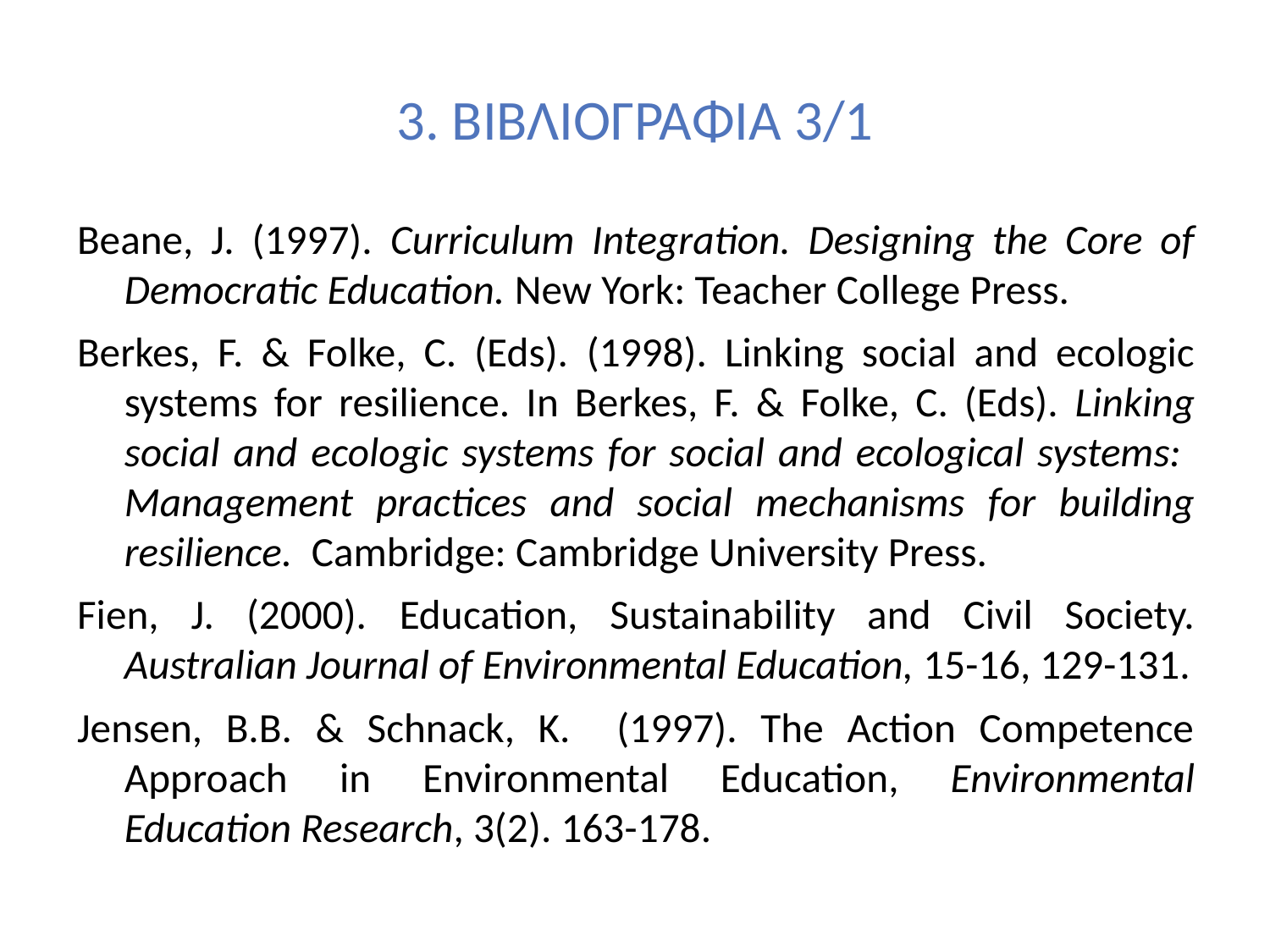

# 3. ΒΙΒΛΙΟΓΡΑΦΙΑ 3/1
Beane, J. (1997). Curriculum Integration. Designing the Core of Democratic Education. New York: Teacher College Press.
Berkes, F. & Folke, C. (Eds). (1998). Linking social and ecologic systems for resilience. In Berkes, F. & Folke, C. (Eds). Linking social and ecologic systems for social and ecological systems:  Management practices and social mechanisms for building resilience.  Cambridge: Cambridge University Press.
Fien, J. (2000). Education, Sustainability and Civil Society. Australian Journal of Environmental Education, 15-16, 129-131.
Jensen, B.B. & Schnack, K.  (1997). The Action Competence Approach in Environmental Education, Environmental Education Research, 3(2). 163-178.